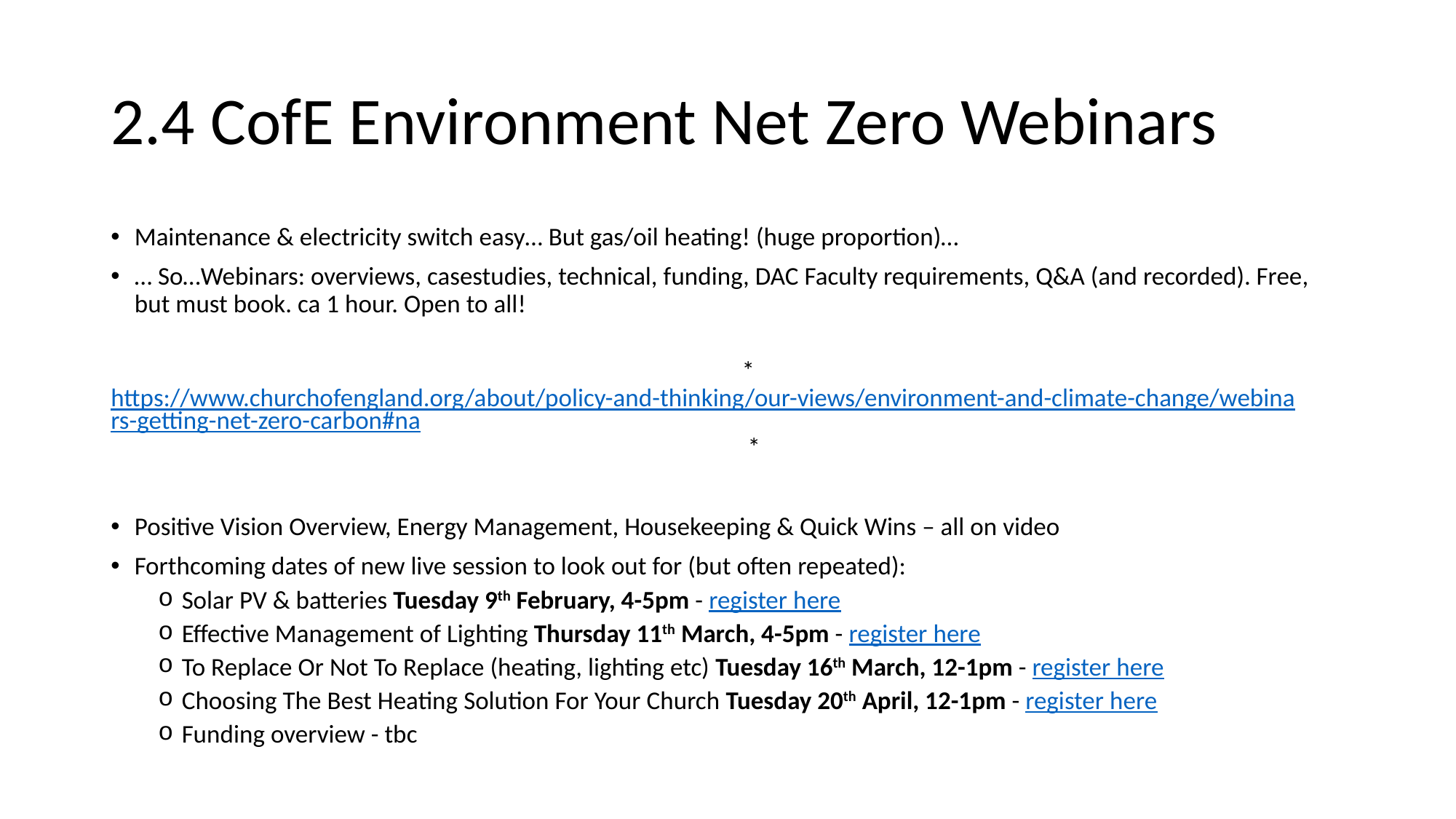

# 2.4 CofE Environment Net Zero Webinars
Maintenance & electricity switch easy… But gas/oil heating! (huge proportion)…
… So…Webinars: overviews, casestudies, technical, funding, DAC Faculty requirements, Q&A (and recorded). Free, but must book. ca 1 hour. Open to all!

* https://www.churchofengland.org/about/policy-and-thinking/our-views/environment-and-climate-change/webinars-getting-net-zero-carbon#na *

Positive Vision Overview, Energy Management, Housekeeping & Quick Wins – all on video
Forthcoming dates of new live session to look out for (but often repeated):
Solar PV & batteries Tuesday 9th February, 4-5pm - register here
Effective Management of Lighting Thursday 11th March, 4-5pm - register here
To Replace Or Not To Replace (heating, lighting etc) Tuesday 16th March, 12-1pm - register here
Choosing The Best Heating Solution For Your Church Tuesday 20th April, 12-1pm - register here
Funding overview - tbc